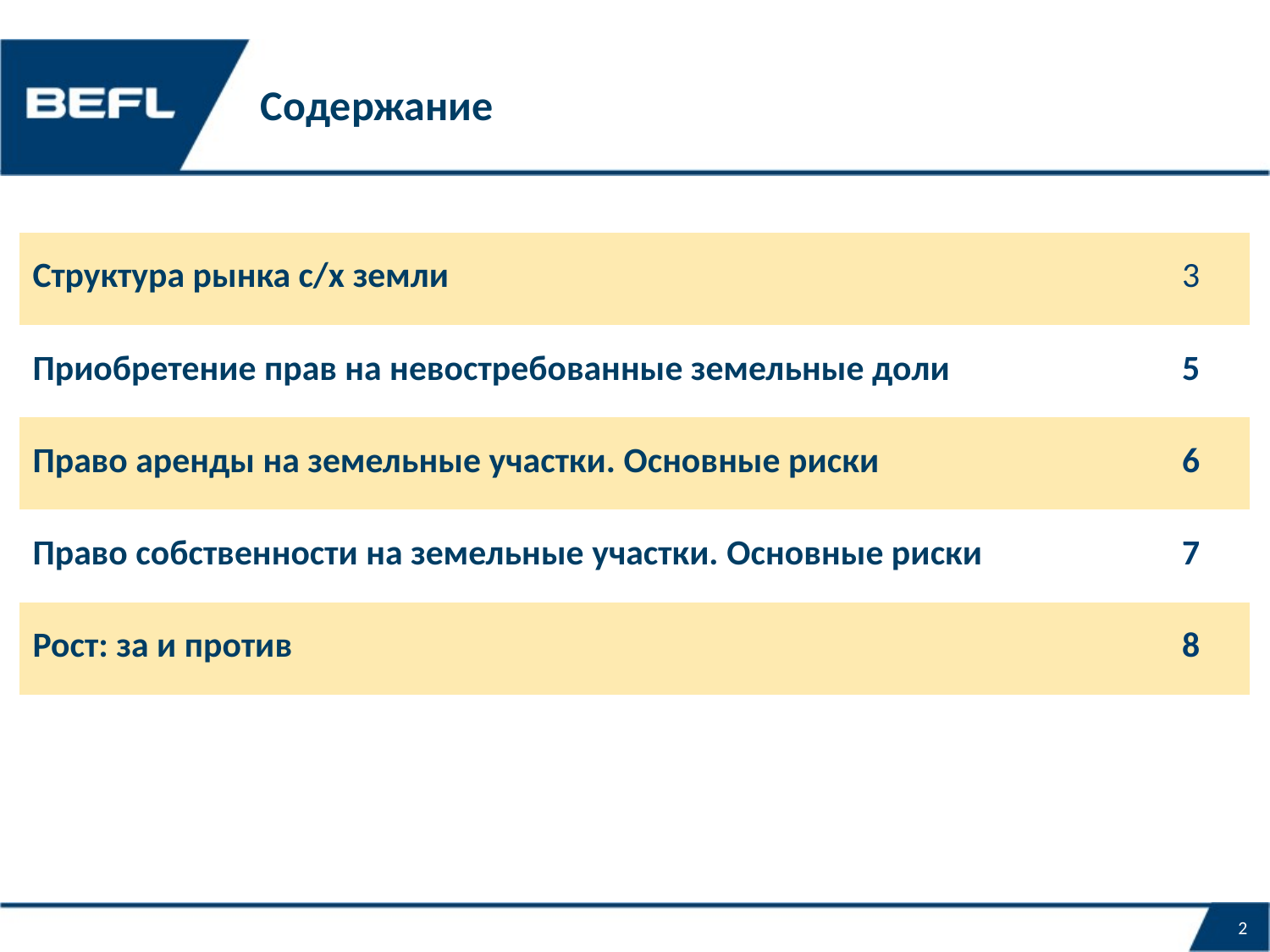

# Содержание

| Структура рынка с/х земли | 3 |
| --- | --- |
| Приобретение прав на невостребованные земельные доли | 5 |
| Право аренды на земельные участки. Основные риски | 6 |
| Право собственности на земельные участки. Основные риски | 7 |
| Рост: за и против | 8 |
2